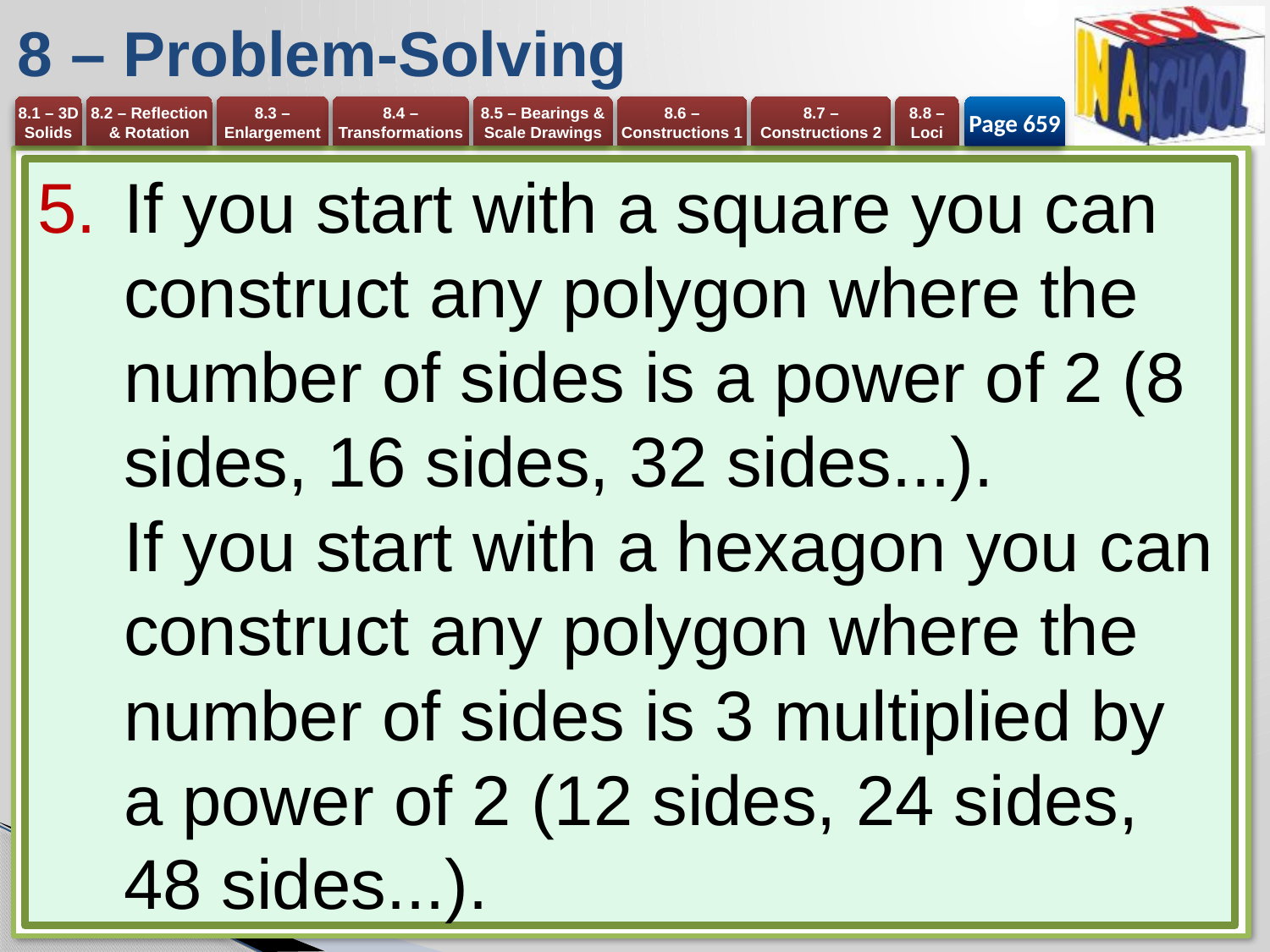

# 8 – Problem-Solving
Page 659
If you start with a square you can construct any polygon where the number of sides is a power of 2 (8 sides, 16 sides, 32 sides...).
If you start with a hexagon you can construct any polygon where the number of sides is 3 multiplied by a power of 2 (12 sides, 24 sides, 48 sides...).